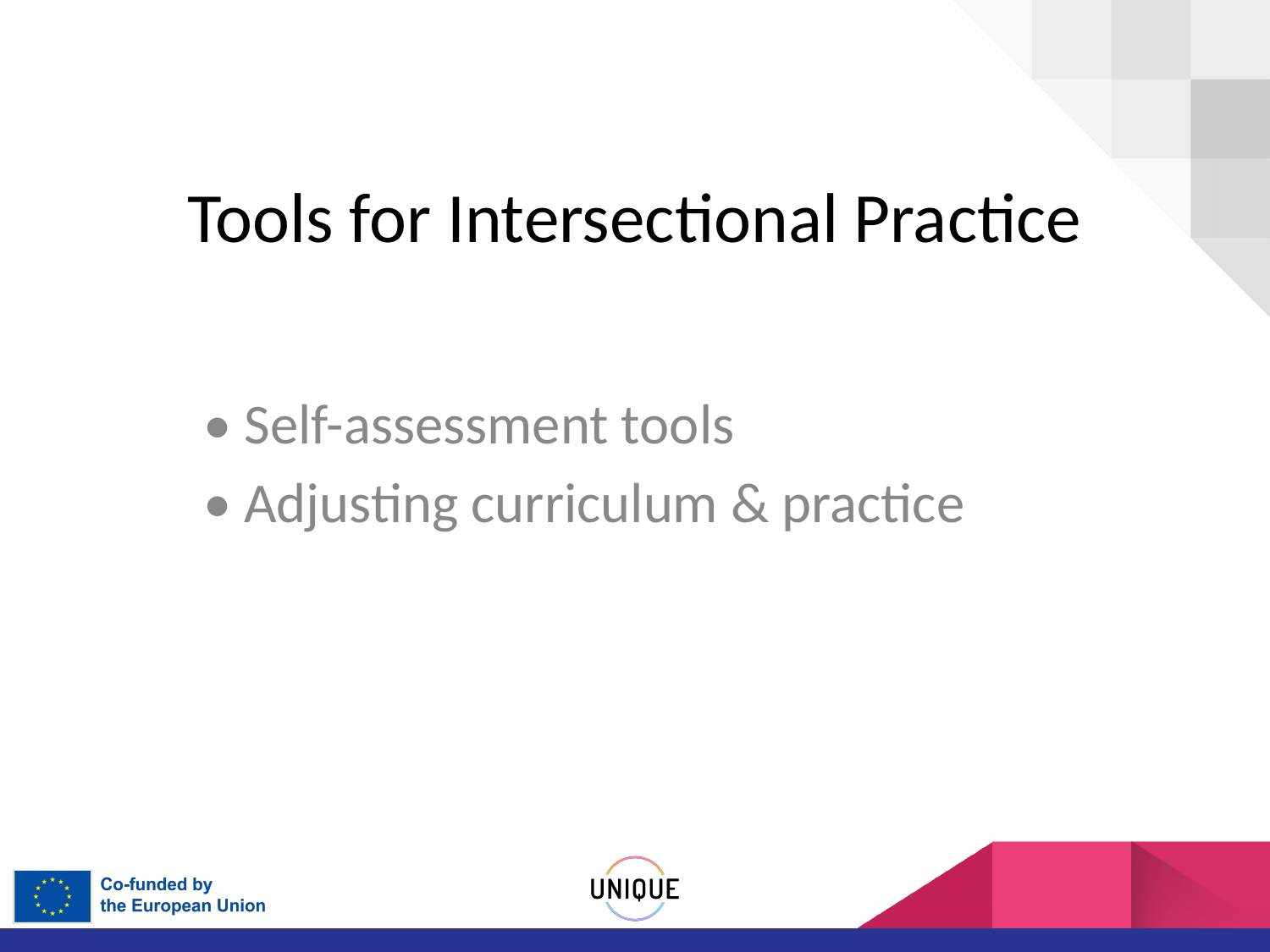

# Tools for Intersectional Practice
• Self-assessment tools
• Adjusting curriculum & practice